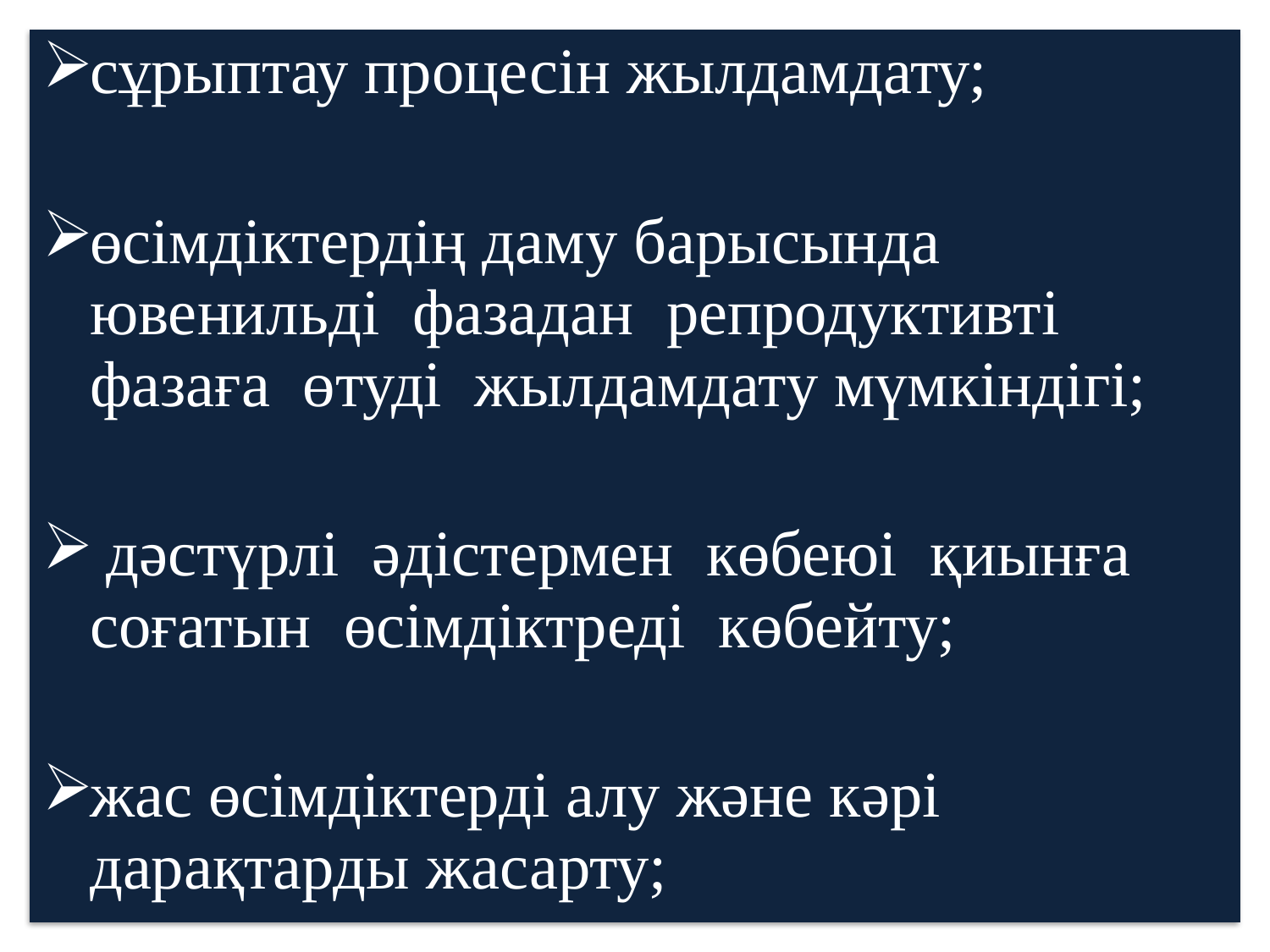

сұрыптау процесін жылдамдату;

өсімдіктердің даму барысында ювенильді  фазадан  репродуктивті фазаға  өтуді  жылдамдату мүмкіндігі;

 дәстүрлі  әдістермен  көбеюі  қиынға соғатын  өсімдіктреді  көбейту;

жас өсімдіктерді алу және кәрі дарақтарды жасарту;